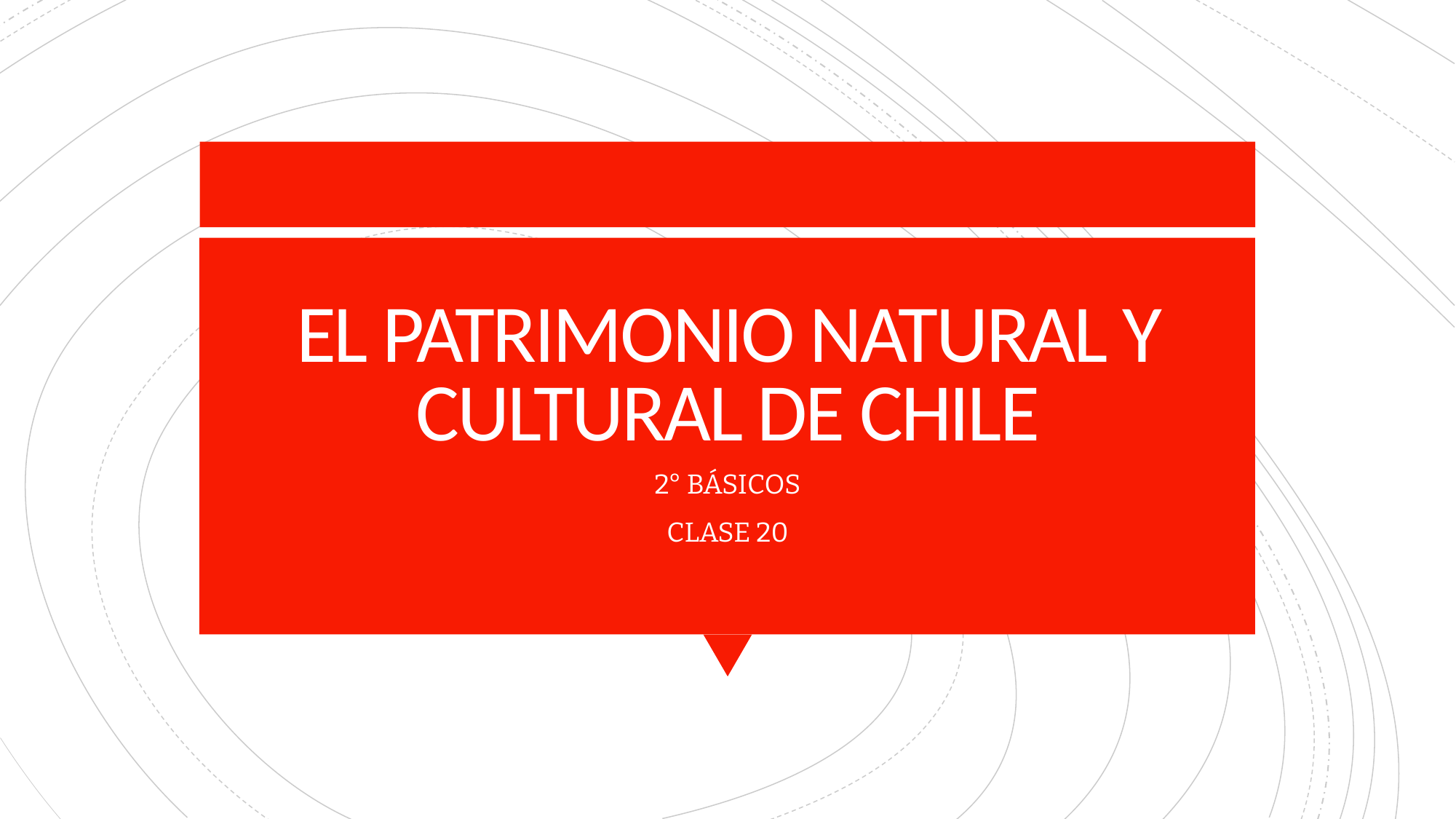

# EL PATRIMONIO NATURAL Y CULTURAL DE CHILE
2° BÁSICOS
CLASE 20